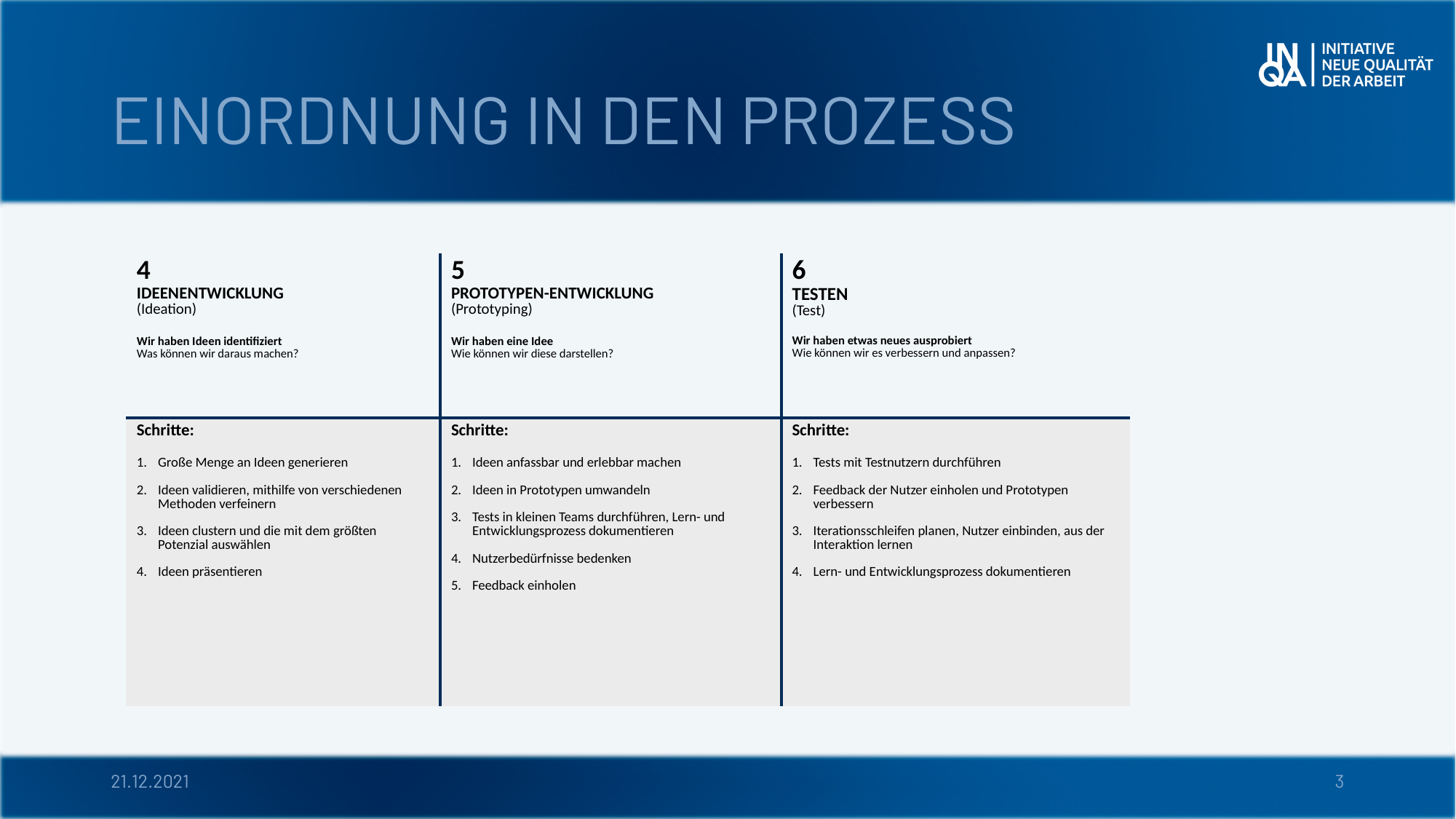

# Einordnung in den Prozess
| 4 IDEENENTWICKLUNG (Ideation) Wir haben Ideen identifiziert Was können wir daraus machen? | 5 PROTOTYPEN-ENTWICKLUNG (Prototyping) Wir haben eine Idee Wie können wir diese darstellen? | 6 TESTEN (Test) Wir haben etwas neues ausprobiert Wie können wir es verbessern und anpassen? |
| --- | --- | --- |
| Schritte: Große Menge an Ideen generieren Ideen validieren, mithilfe von verschiedenen Methoden verfeinern Ideen clustern und die mit dem größten Potenzial auswählen Ideen präsentieren | Schritte: Ideen anfassbar und erlebbar machen Ideen in Prototypen umwandeln Tests in kleinen Teams durchführen, Lern- und Entwicklungsprozess dokumentieren Nutzerbedürfnisse bedenken Feedback einholen | Schritte: Tests mit Testnutzern durchführen Feedback der Nutzer einholen und Prototypen verbessern Iterationsschleifen planen, Nutzer einbinden, aus der Interaktion lernen Lern- und Entwicklungsprozess dokumentieren |
21.12.2021
3